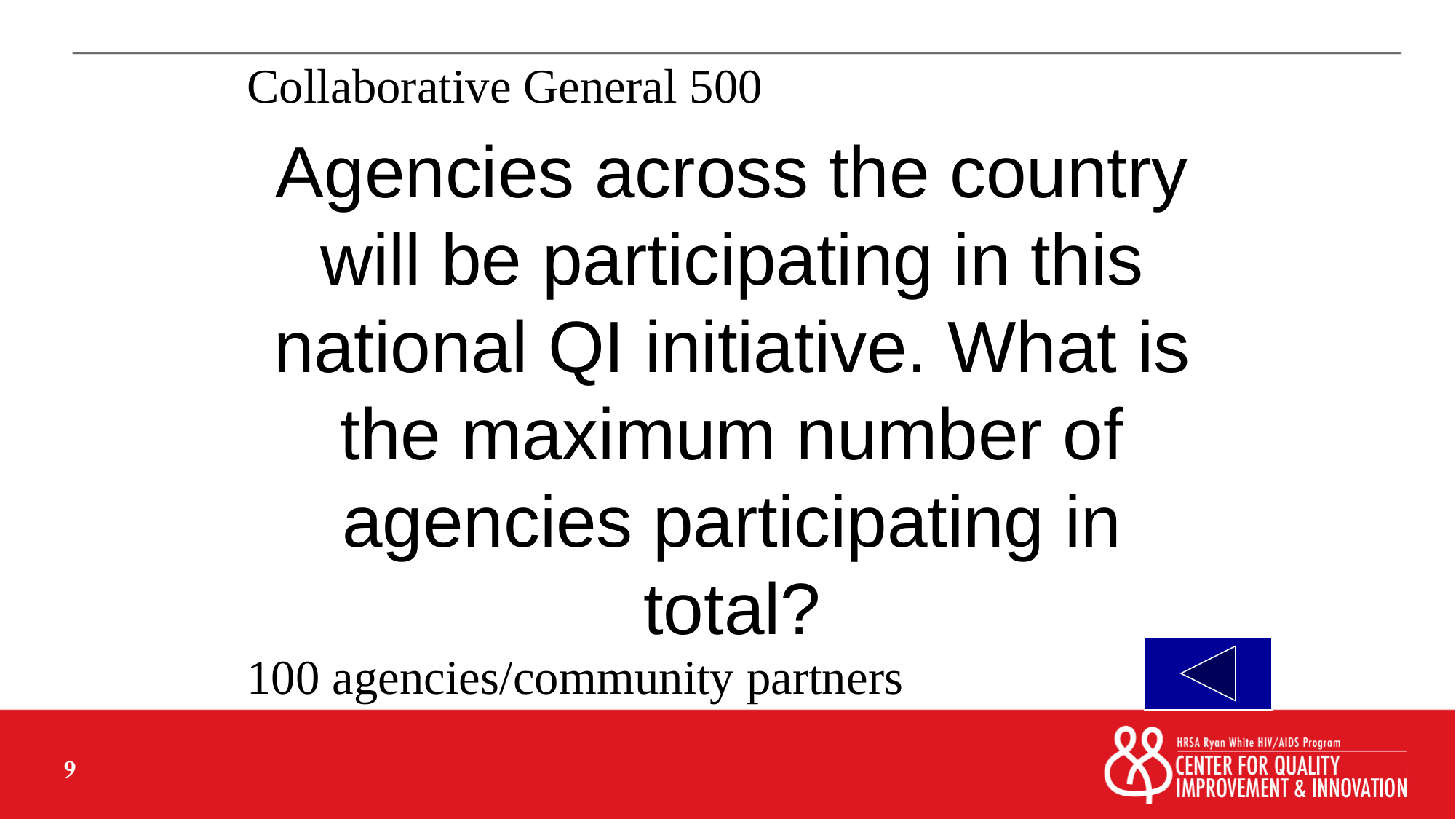

Collaborative General 500
# Agencies across the country will be participating in this national QI initiative. What is the maximum number of agencies participating in total?

100 agencies/community partners